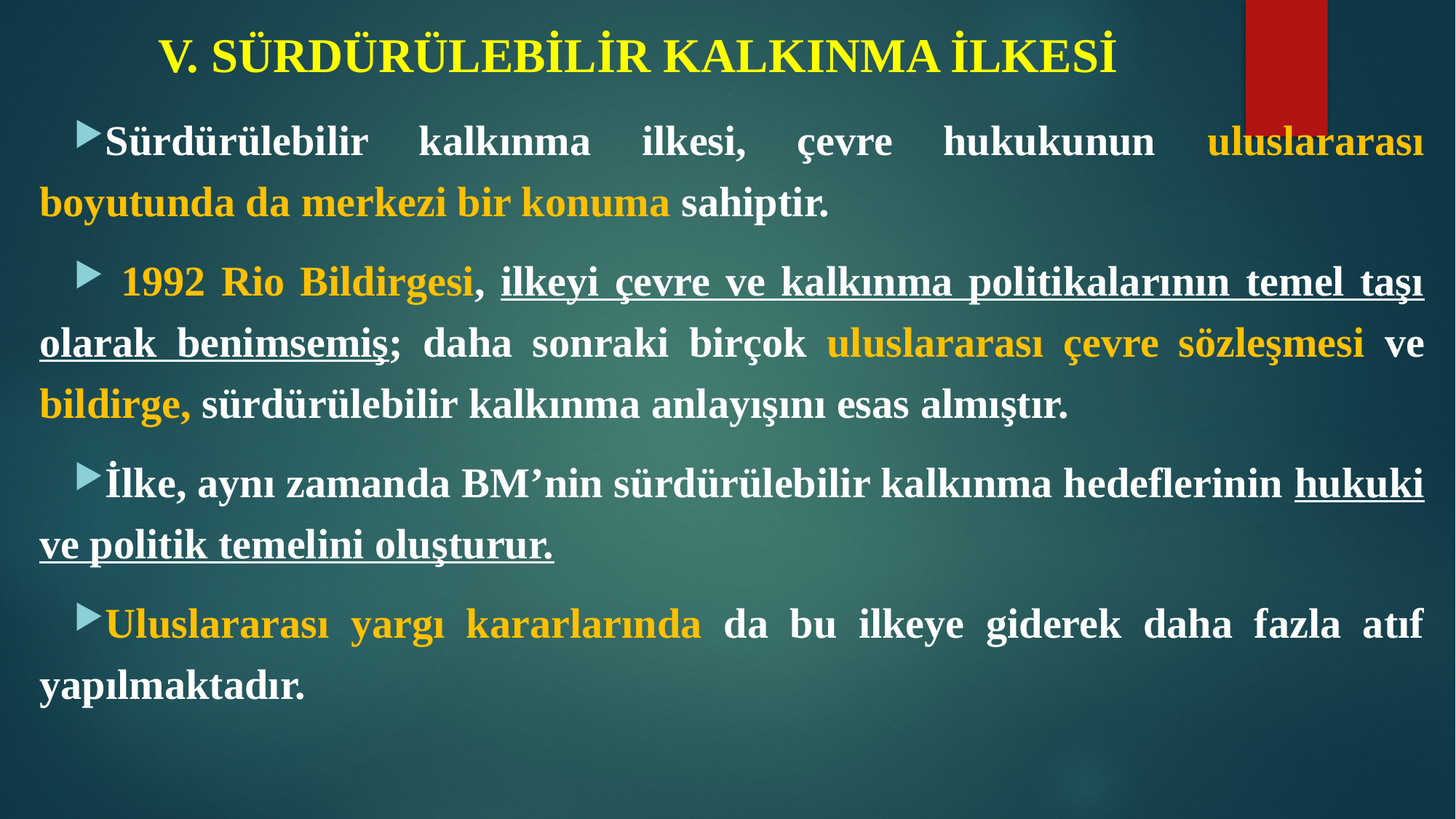

# V. SÜRDÜRÜLEBİLİR KALKINMA İLKESİ
Sürdürülebilir kalkınma ilkesi, çevre hukukunun uluslararası boyutunda da merkezi bir konuma sahiptir.
 1992 Rio Bildirgesi, ilkeyi çevre ve kalkınma politikalarının temel taşı olarak benimsemiş; daha sonraki birçok uluslararası çevre sözleşmesi ve bildirge, sürdürülebilir kalkınma anlayışını esas almıştır.
İlke, aynı zamanda BM’nin sürdürülebilir kalkınma hedeflerinin hukuki ve politik temelini oluşturur.
Uluslararası yargı kararlarında da bu ilkeye giderek daha fazla atıf yapılmaktadır.